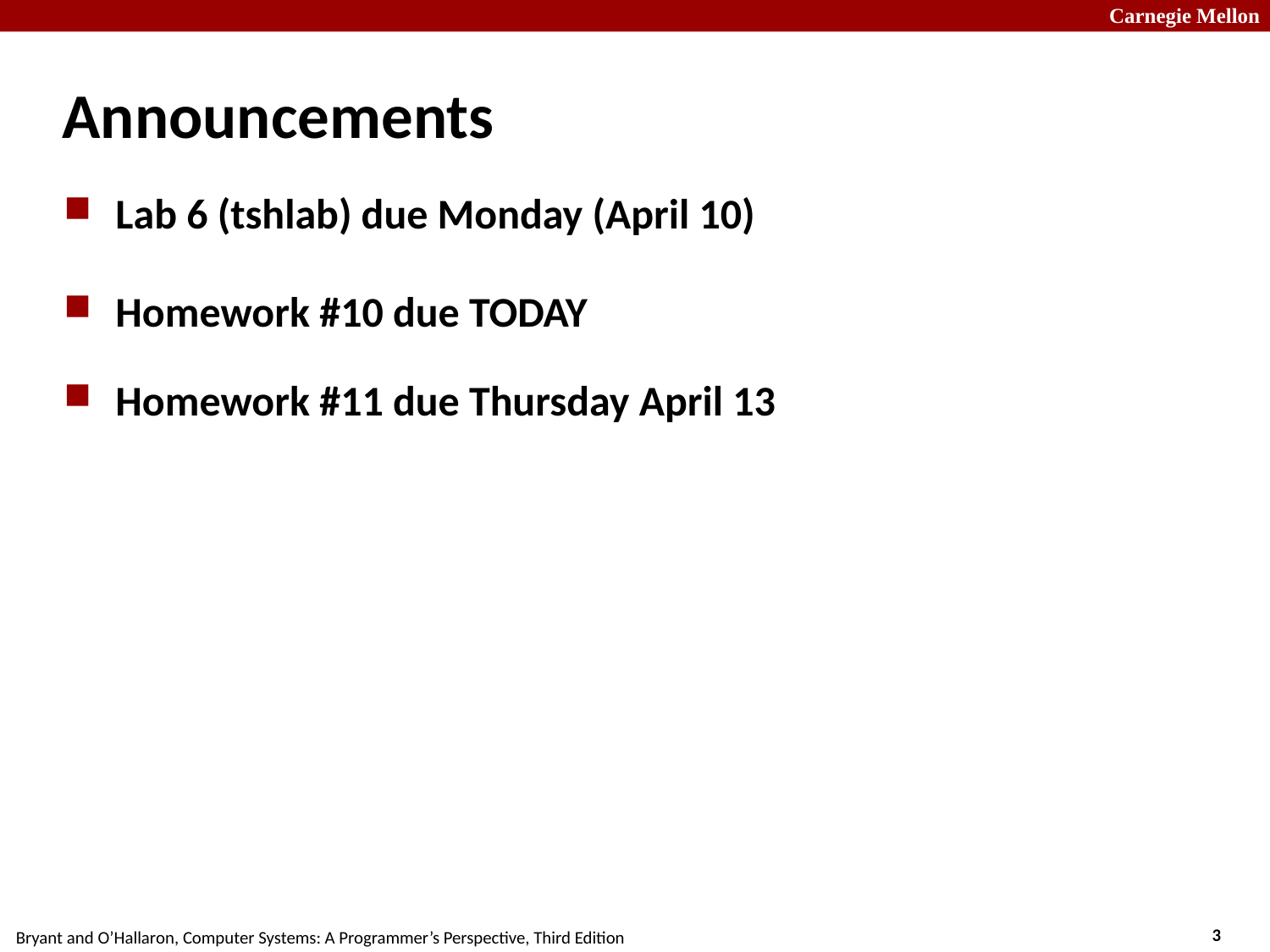

# Announcements
Lab 6 (tshlab) due Monday (April 10)

Homework #10 due TODAY

Homework #11 due Thursday April 13